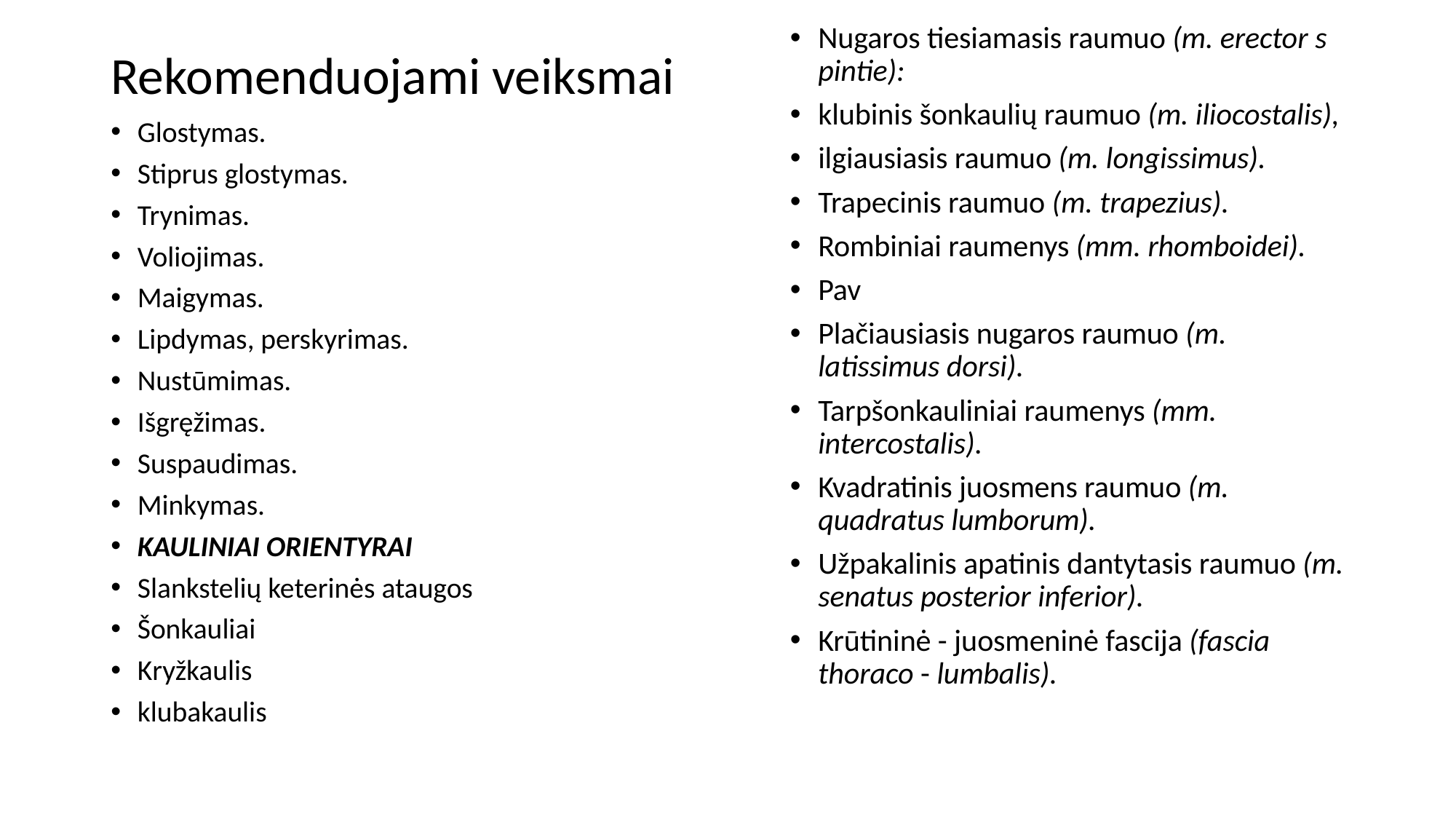

Nugaros tiesiamasis raumuo (m. erector s pintie):
klubinis šonkaulių raumuo (m. iliocostalis),
ilgiausiasis raumuo (m. longissimus).
Trapecinis raumuo (m. trapezius).
Rombiniai raumenys (mm. rhomboidei).
Pav
Plačiausiasis nugaros raumuo (m. latissimus dorsi).
Tarpšonkauliniai raumenys (mm. intercostalis).
Kvadratinis juosmens raumuo (m. quadratus lumborum).
Užpakalinis apatinis dantytasis raumuo (m. senatus posterior inferior).
Krūtininė - juosmeninė fascija (fascia thoraco - lumbalis).

# Rekomenduojami veiksmai
Glostymas.
Stiprus glostymas.
Trynimas.
Voliojimas.
Maigymas.
Lipdymas, perskyrimas.
Nustūmimas.
Išgręžimas.
Suspaudimas.
Minkymas.
KAULINIAI ORIENTYRAI
Slankstelių keterinės ataugos
Šonkauliai
Kryžkaulis
klubakaulis